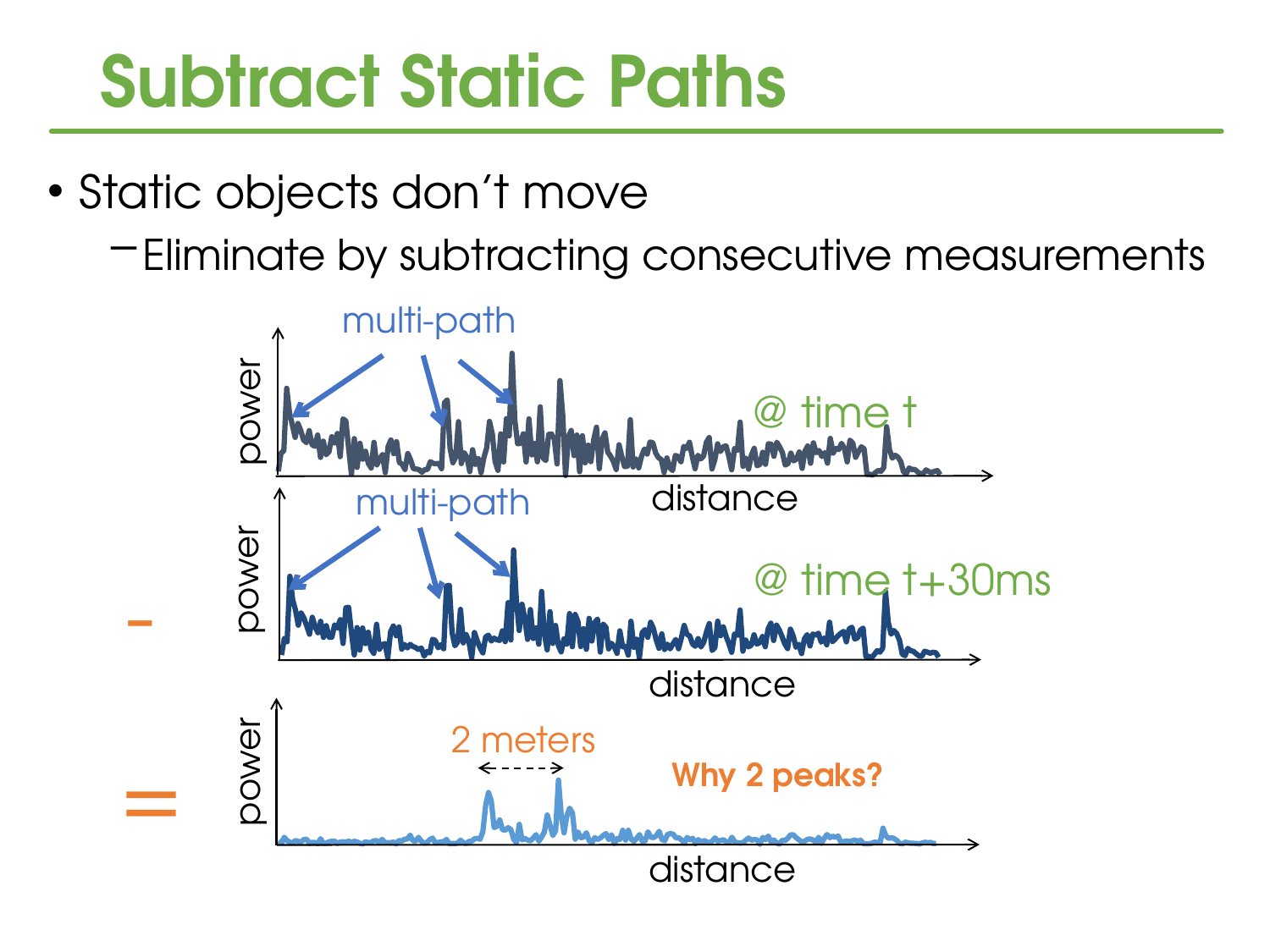

# Subtract Static Paths
Static objects don’t move
Eliminate by subtracting consecutive measurements
multi-path

### Chart

| Category |  |
|---|---|
power
distance
@ time t
multi-path

### Chart

| Category |  |
|---|---|
power
@ time t+30ms
-
distance
power

### Chart

| Category |  |
|---|---|
2 meters

Why 2 peaks?
=
distance